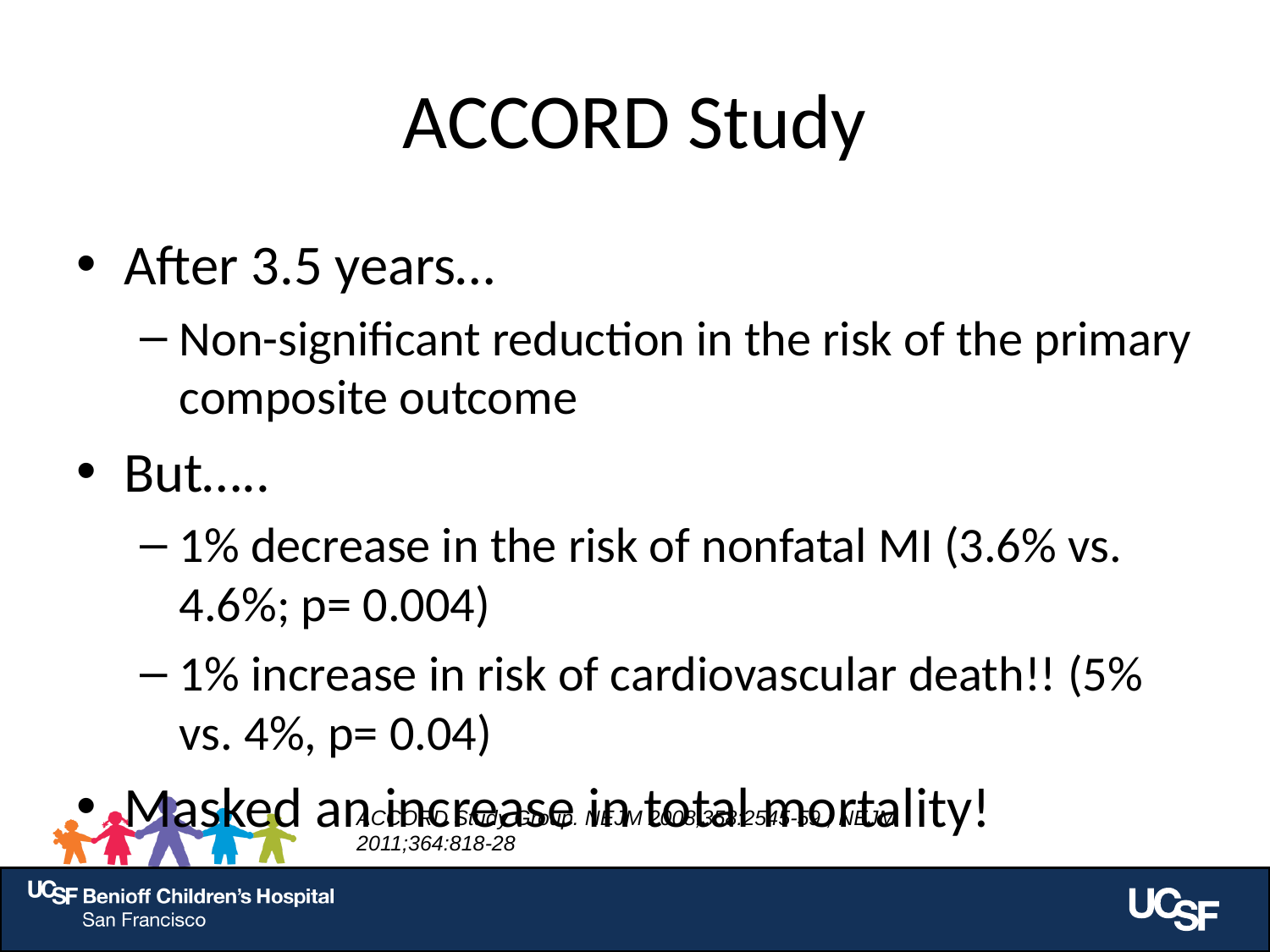

# ACCORD Study
After 3.5 years…
Non-significant reduction in the risk of the primary composite outcome
But…..
1% decrease in the risk of nonfatal MI (3.6% vs. 4.6%; p= 0.004)
1% increase in risk of cardiovascular death!! (5% vs. 4%, p= 0.04)
Masked an increase in total mortality!
ACCORD Study Group. NEJM 2008;358:2545-59 ; NEJM 2011;364:818-28